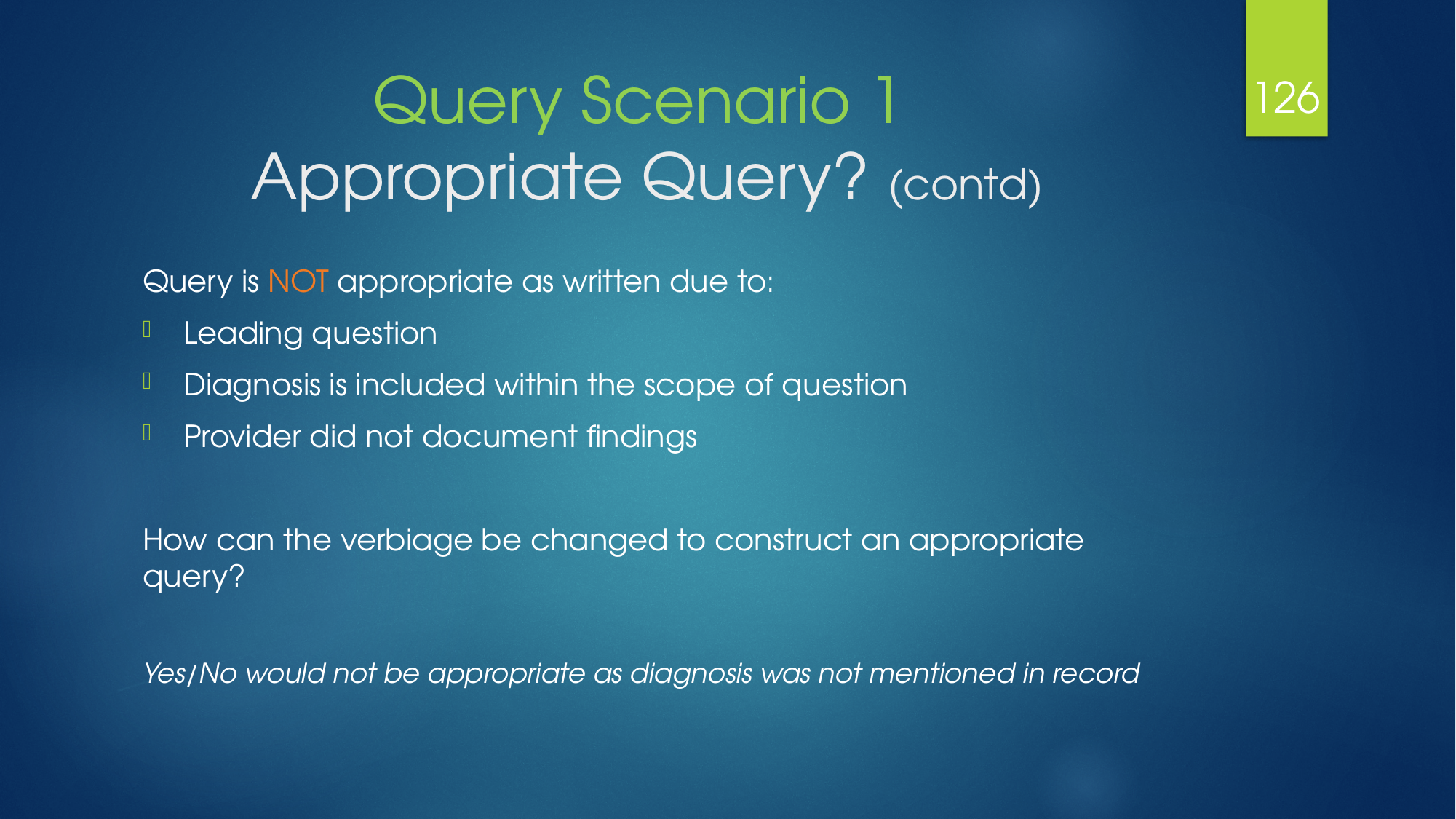

126
# Query Scenario 1 Appropriate Query? (contd)
Query is NOT appropriate as written due to:
Leading question
Diagnosis is included within the scope of question
Provider did not document findings

How can the verbiage be changed to construct an appropriate query?

Yes/No would not be appropriate as diagnosis was not mentioned in record